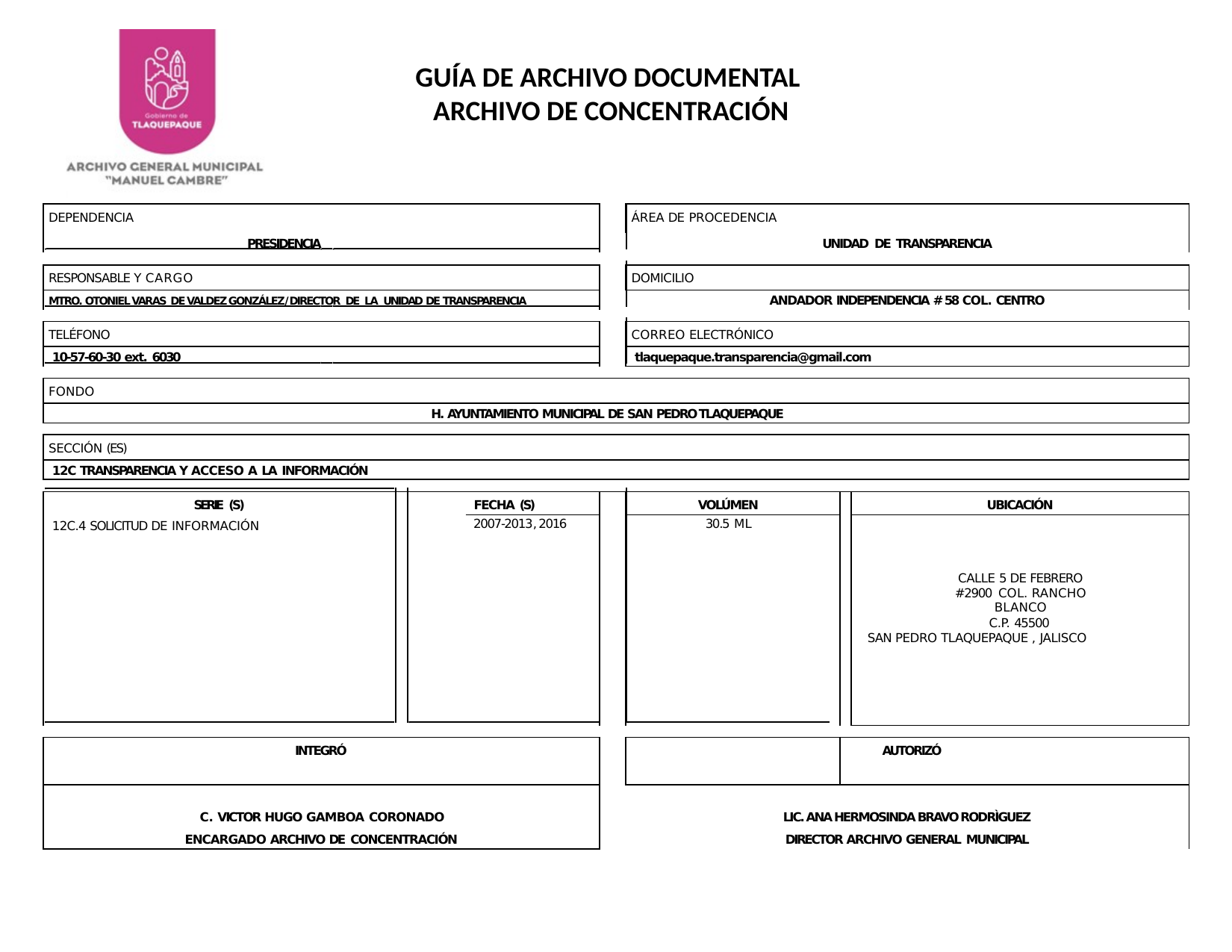

GUÍA DE ARCHIVO DOCUMENTAL
ARCHIVO DE CONCENTRACIÓN
| DEPENDENCIA |  |  | ÁREA DE PROCEDENCIA |  |  |
| --- | --- | --- | --- | --- | --- |
| PRESIDENCIA |  | UNIDAD DE TRANSPARENCIA |  |  |  |
|  |  |  |  |  |  |
| RESPONSABLE Y CARGO |  |  | DOMICILIO |  |  |
| MTRO. OTONIEL VARAS DE VALDEZ GONZÁLEZ/ DIRECTOR DE LA UNIDAD DE TRANSPARENCIA |  | ANDADOR INDEPENDENCIA # 58 COL. CENTRO |  |  |  |
|  |  |  |  |  |  |
| TELÉFONO |  |  | CORREO ELECTRÓNICO |  |  |
| 10-57-60-30 ext. 6030 |  |  | tlaquepaque.transparencia@gmail.com |  |  |
|  |  |  |  |  |  |
| FONDO |  |  |  |  |  |
| H. AYUNTAMIENTO MUNICIPAL DE SAN PEDRO TLAQUEPAQUE |  |  |  |  |  |
|  |  |  |  |  |  |
| SECCIÓN (ES) |  |  |  |  |  |
| 12C TRANSPARENCIA Y ACCESO A LA INFORMACIÓN |  |  |  |  |  |
|  |  |  |  |  |  |
| SERIE (S) | FECHA (S) |  | VOLÚMEN |  | UBICACIÓN |
| 12C.4 SOLICITUD DE INFORMACIÓN | 2007-2013, 2016 |  | 30.5 ML |  |  |
|  |  |  |  |  | CALLE 5 DE FEBRERO #2900 COL. RANCHO BLANCO C.P. 45500 SAN PEDRO TLAQUEPAQUE , JALISCO |
|  |  |  |  |  |  |
| INTEGRÓ |  |  |  |  | AUTORIZÓ |
| C. VICTOR HUGO GAMBOA CORONADO |  | LIC. ANA HERMOSINDA BRAVO RODRÌGUEZ |  |  |  |
| ENCARGADO ARCHIVO DE CONCENTRACIÓN |  | DIRECTOR ARCHIVO GENERAL MUNICIPAL |  |  |  |